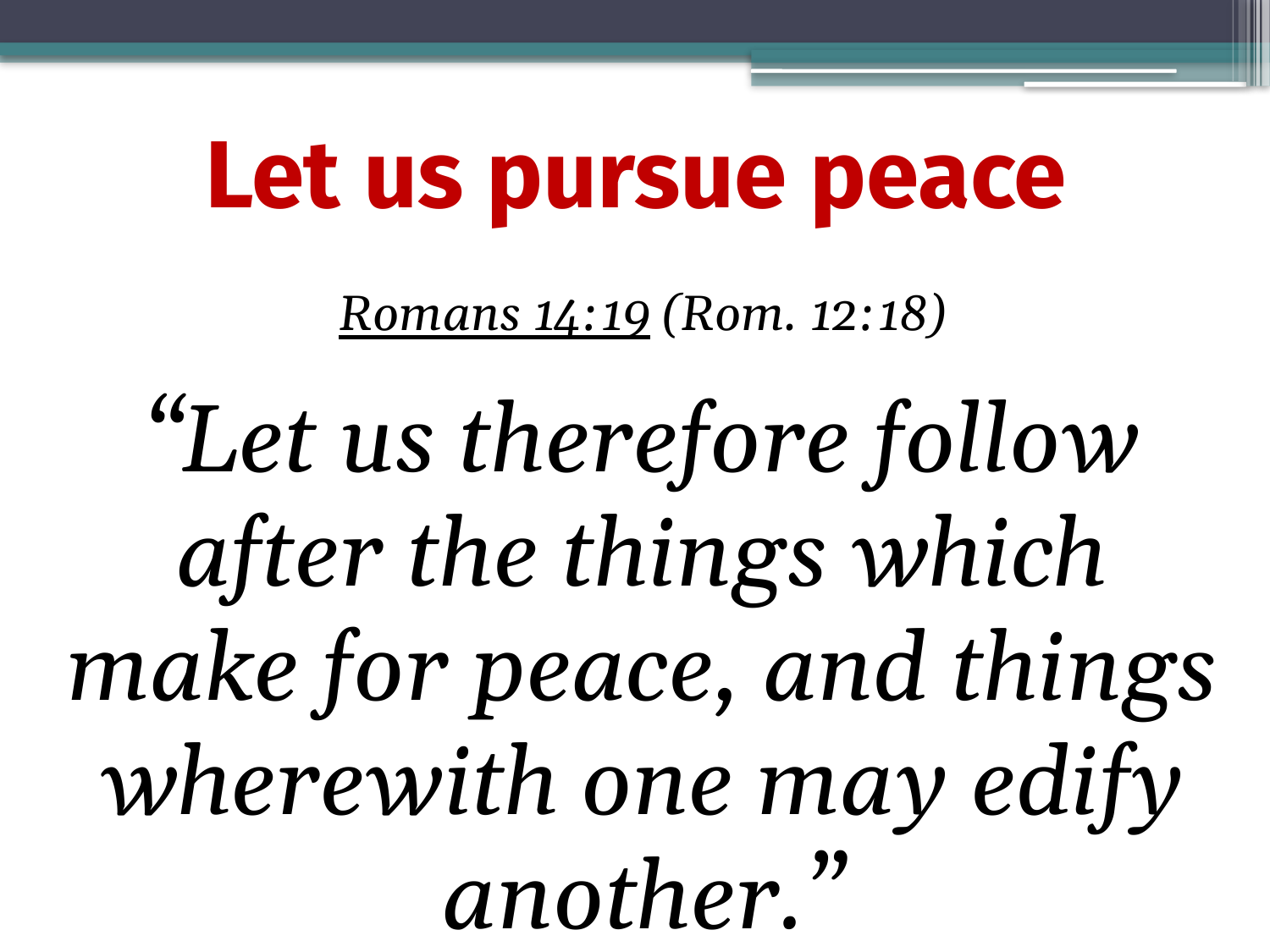

# Let us pursue peace
Romans 14:19 (Rom. 12:18)

“Let us therefore follow after the things which make for peace, and things wherewith one may edify another.”